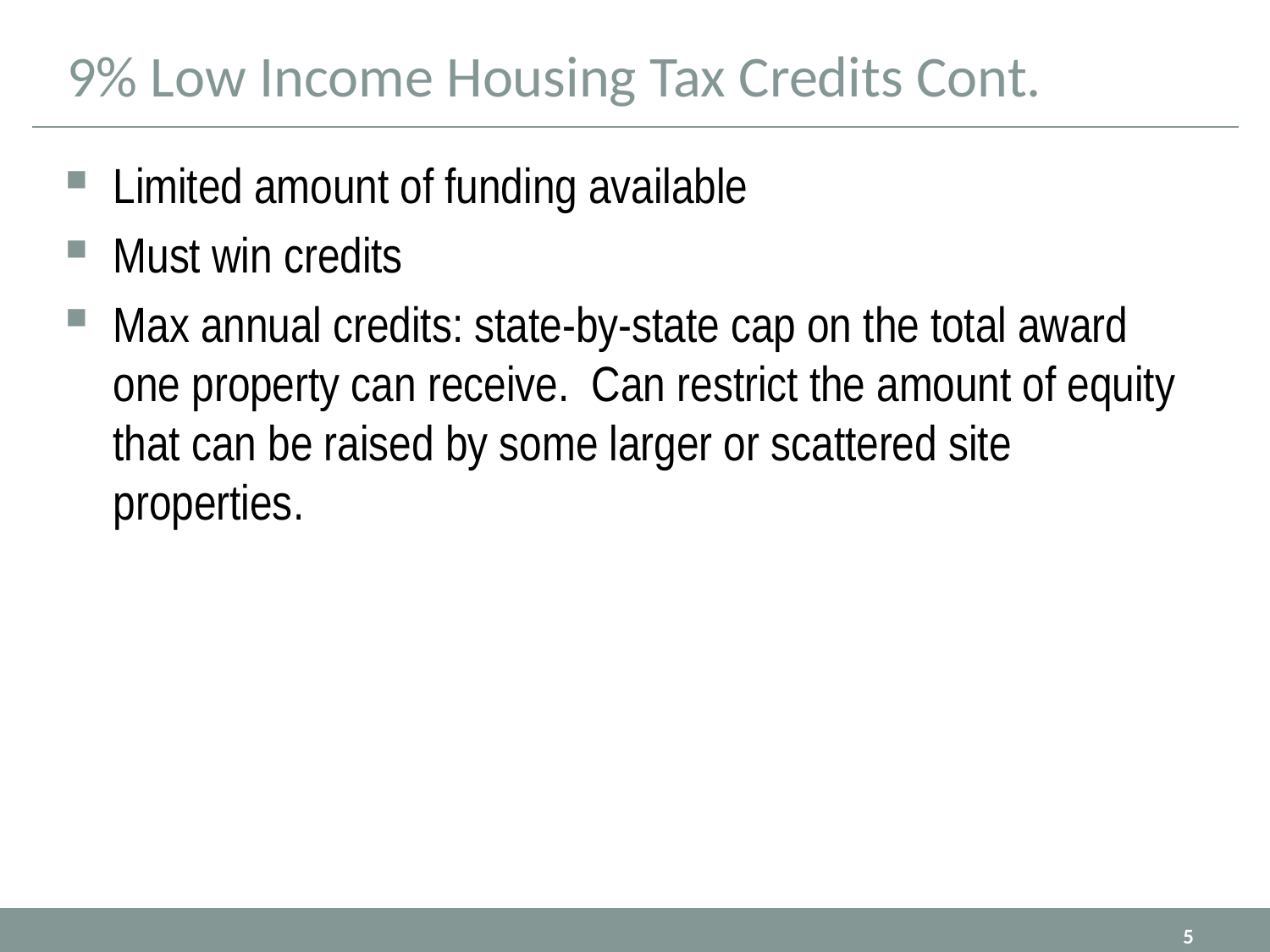

# 9% Low Income Housing Tax Credits Cont.
Limited amount of funding available
Must win credits
Max annual credits: state-by-state cap on the total award one property can receive.  Can restrict the amount of equity that can be raised by some larger or scattered site properties.

5